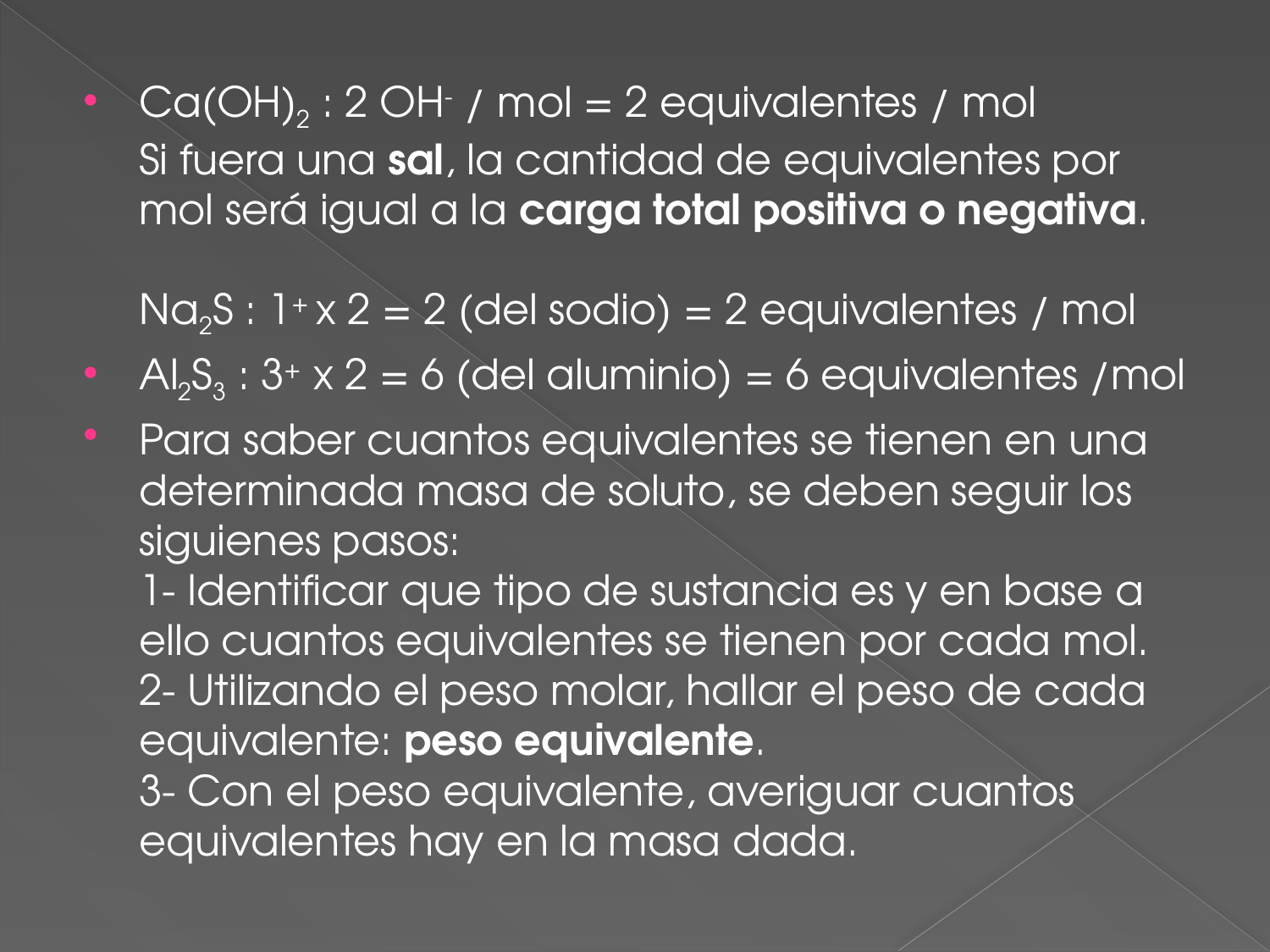

Ca(OH)2 : 2 OH- / mol = 2 equivalentes / mol
Si fuera una sal, la cantidad de equivalentes por mol será igual a la carga total positiva o negativa.
Na2S : 1+ x 2 = 2 (del sodio) = 2 equivalentes / mol
Al2S3 : 3+ x 2 = 6 (del aluminio) = 6 equivalentes /mol
Para saber cuantos equivalentes se tienen en una determinada masa de soluto, se deben seguir los siguienes pasos:
1- Identificar que tipo de sustancia es y en base a ello cuantos equivalentes se tienen por cada mol.
2- Utilizando el peso molar, hallar el peso de cada equivalente: peso equivalente.
3- Con el peso equivalente, averiguar cuantos equivalentes hay en la masa dada.